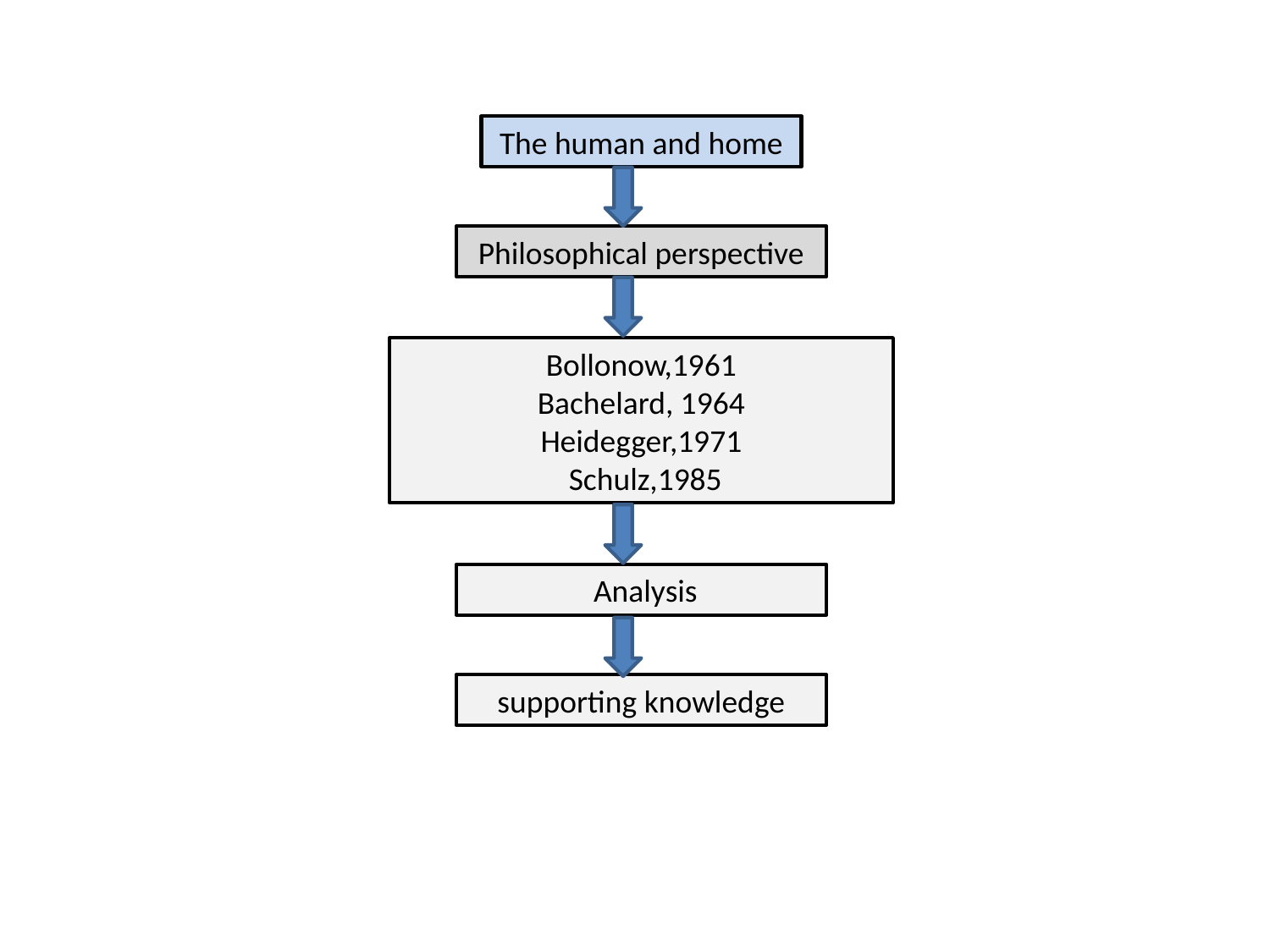

The human and home

Philosophical perspective

Bollonow,1961
Bachelard, 1964
Heidegger,1971
Schulz,1985

Analysis

supporting knowledge